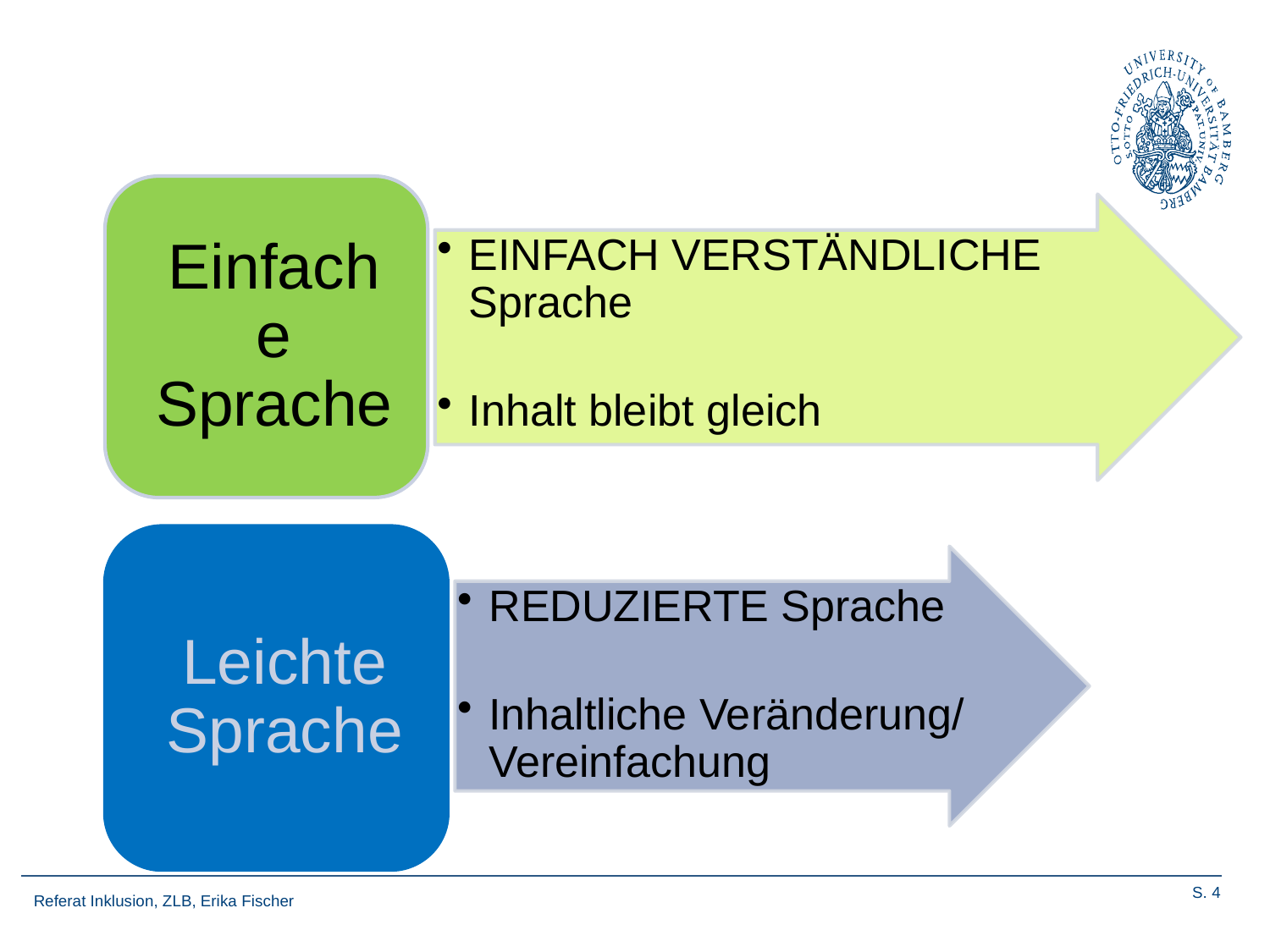

EINFACH VERSTÄNDLICHE Sprache

Inhalt bleibt gleich
Einfache Sprache
REDUZIERTE Sprache

Inhaltliche Veränderung/ Vereinfachung
Leichte Sprache